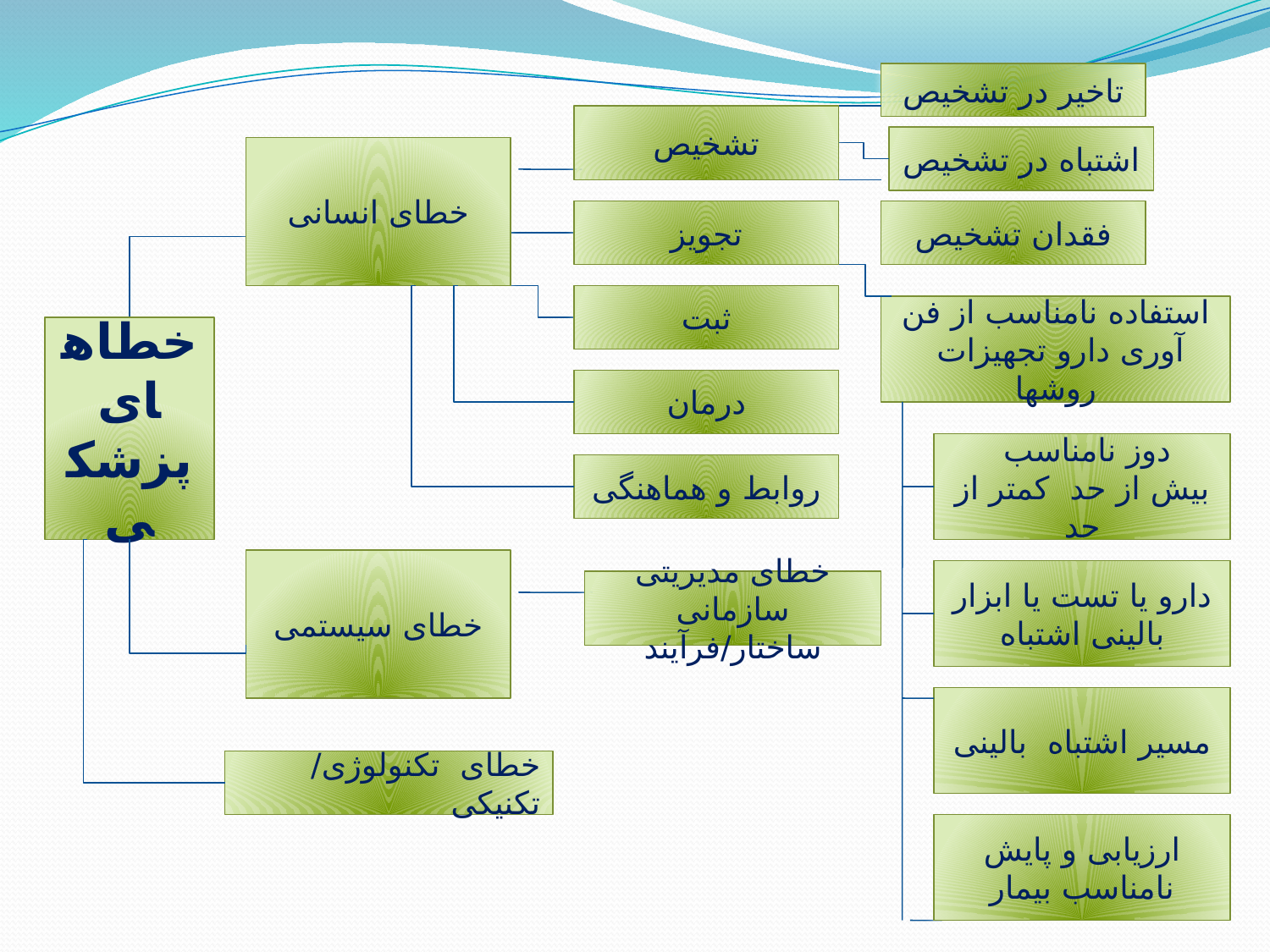

تاخیر در تشخیص
فقدان تشخیص
تشخیص
خطای انسانی
تجویز
ثبت
استفاده نامناسب از فن آوری دارو تجهیزات  روشها
خطاهای پزشکی
درمان
دوز نامناسب
بیش از حد  کمتر از حد
روابط و هماهنگی
خطای سیستمی
دارو یا تست یا ابزار بالینی اشتباه
خطای مدیریتی سازمانی
ساختار/فرآیند
مسیر اشتباه  بالینی
خطای  تکنولوژی/ تکنیکی
ارزیابی و پایش نامناسب بیمار
اشتباه در تشخیص